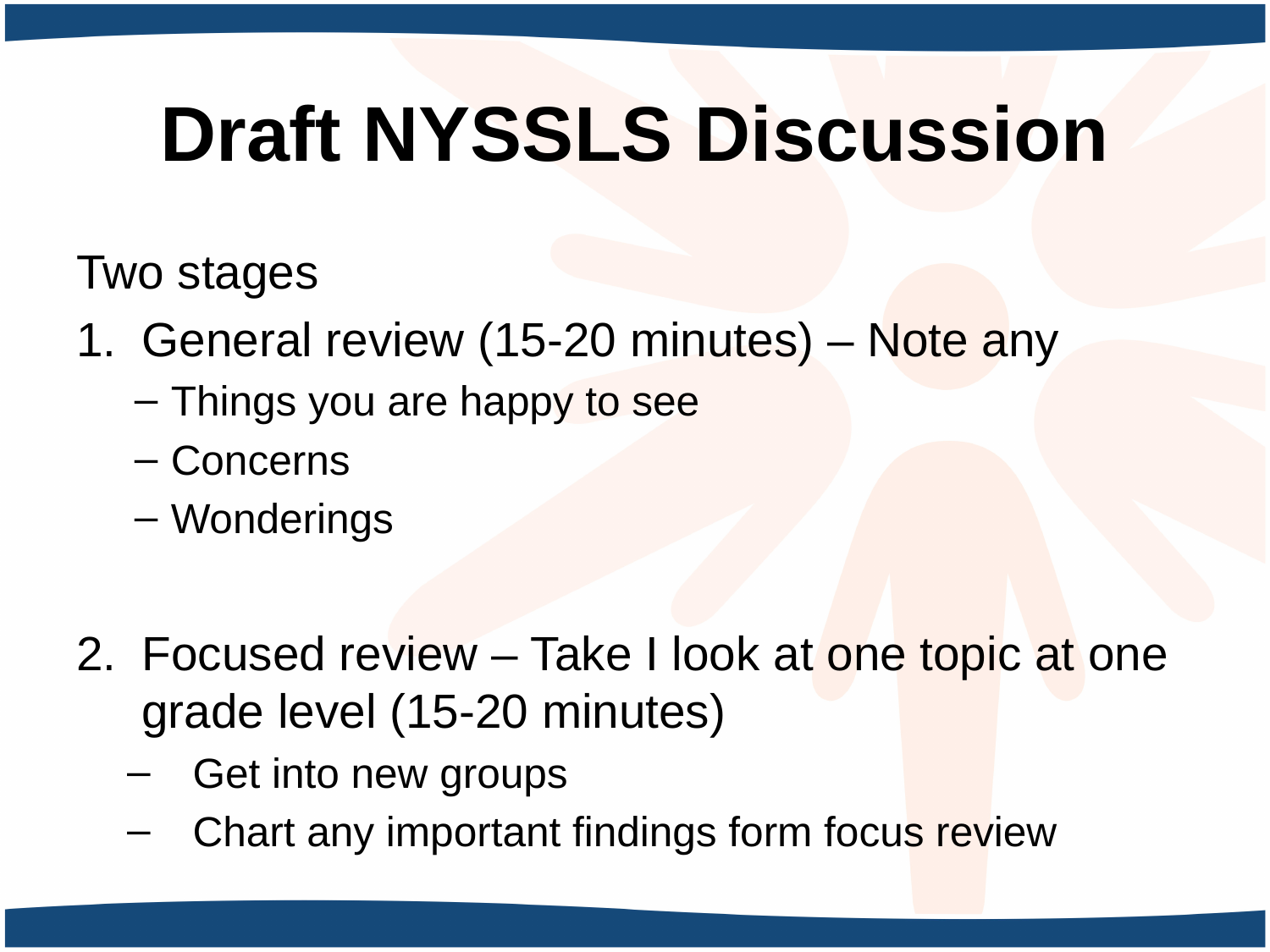

# Draft NYSSLS Discussion
Two stages
General review (15-20 minutes) – Note any
Things you are happy to see
Concerns
Wonderings

Focused review – Take I look at one topic at one grade level (15-20 minutes)
Get into new groups
Chart any important findings form focus review